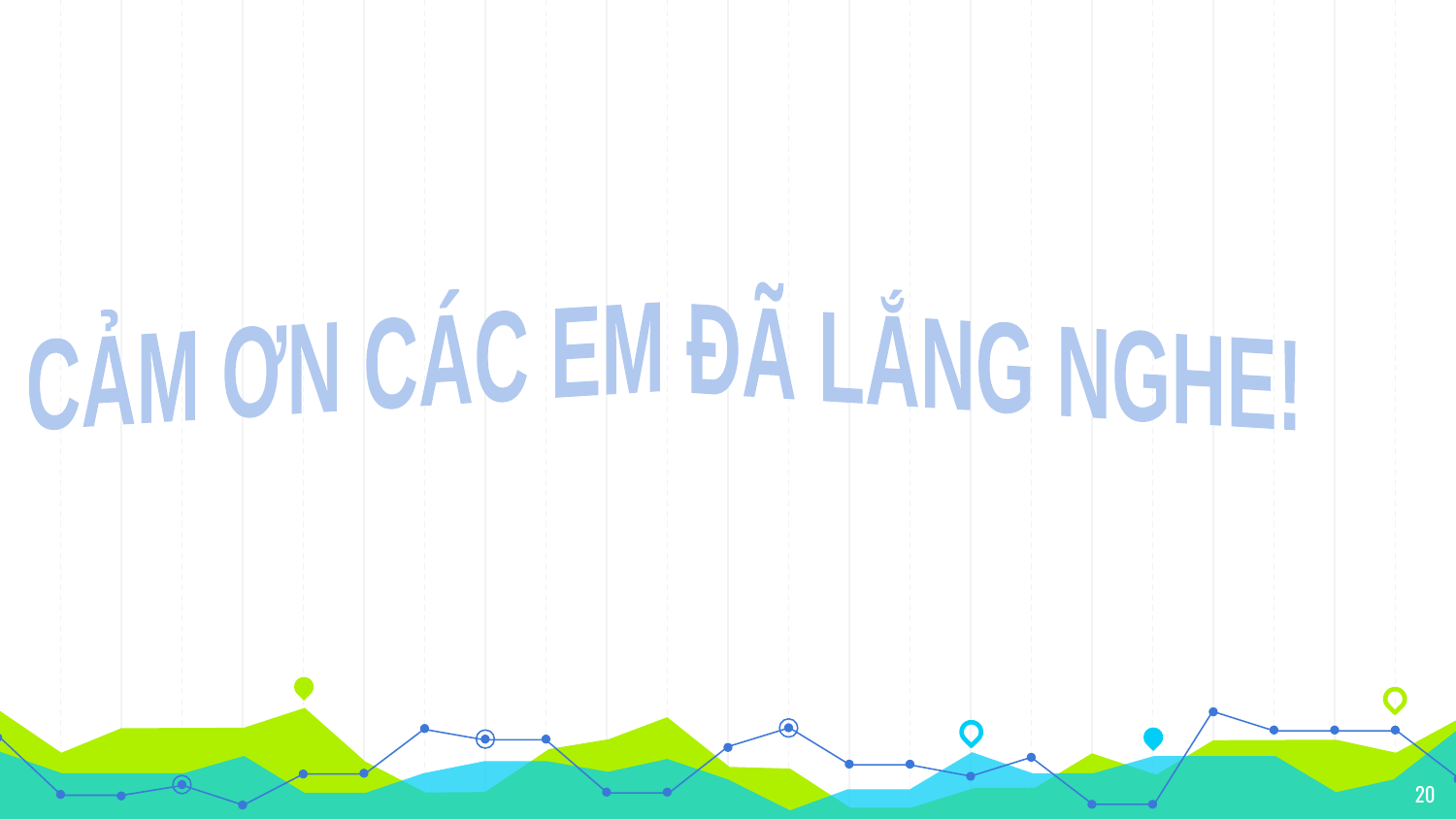

CẢM ƠN CÁC EM ĐÃ LẮNG NGHE!
20